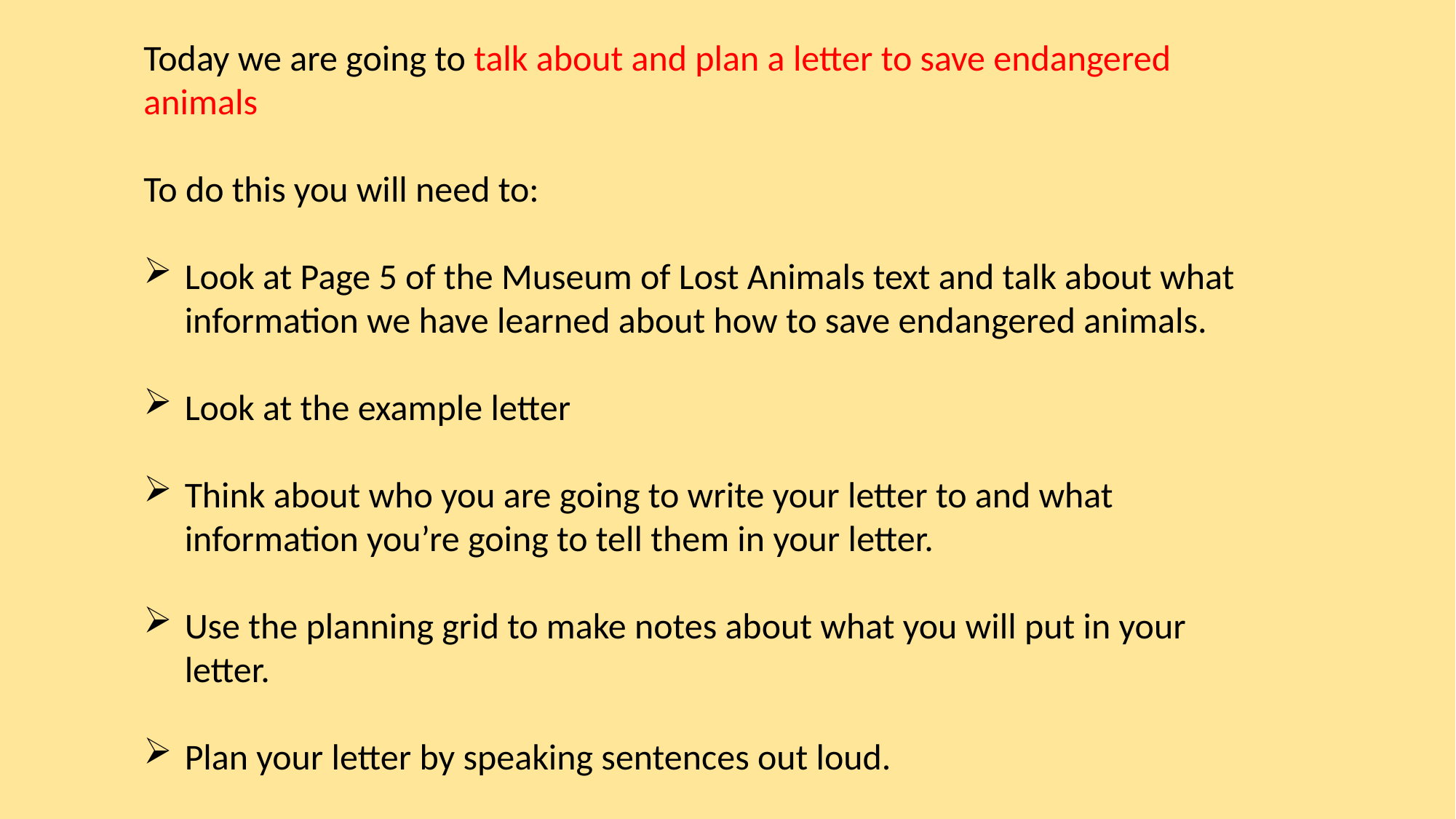

Today we are going to talk about and plan a letter to save endangered animals

To do this you will need to:

Look at Page 5 of the Museum of Lost Animals text and talk about what information we have learned about how to save endangered animals.

Look at the example letter

Think about who you are going to write your letter to and what information you’re going to tell them in your letter.

Use the planning grid to make notes about what you will put in your letter.

Plan your letter by speaking sentences out loud.